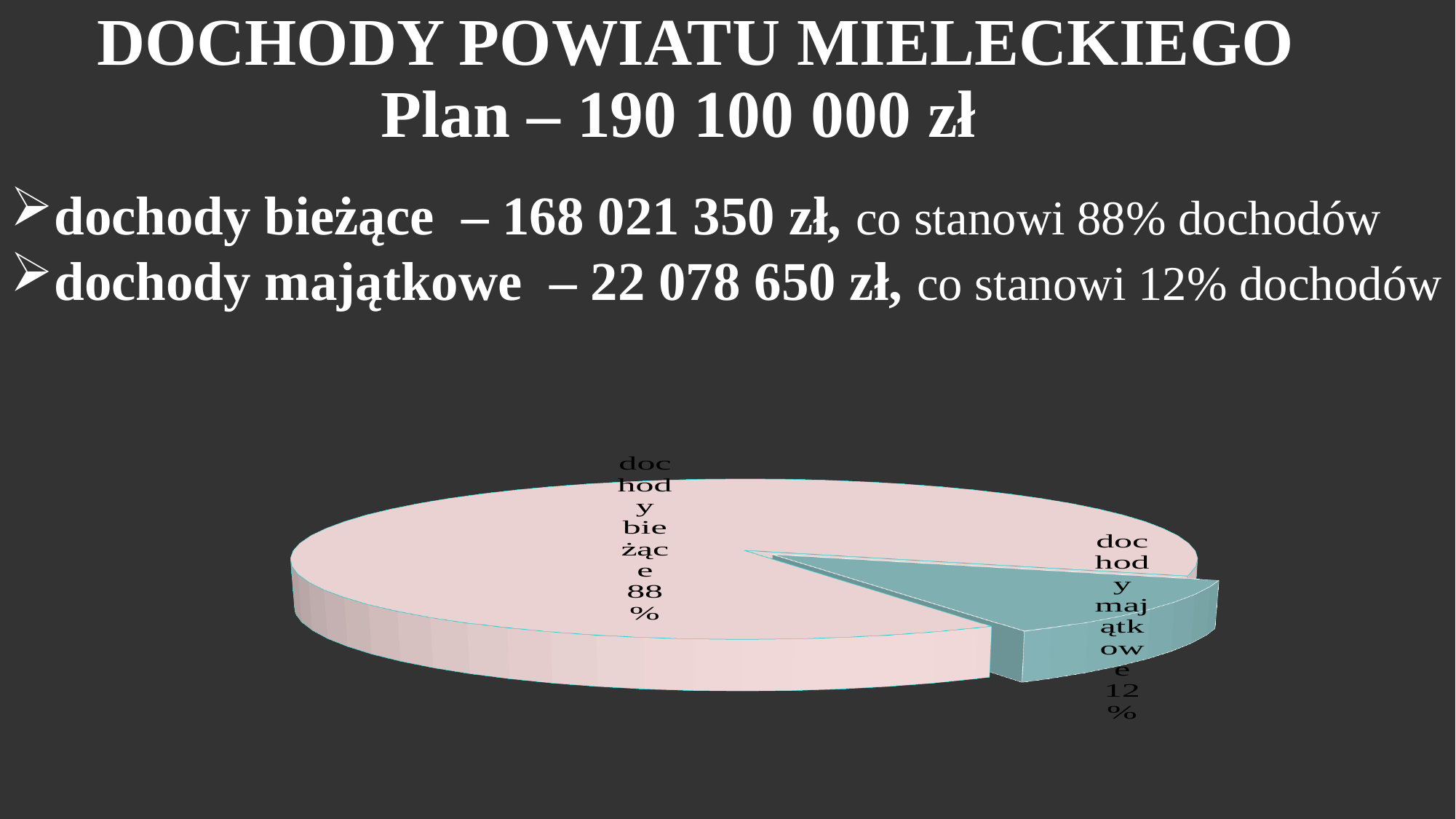

DOCHODY POWIATU MIELECKIEGO
Plan – 190 100 000 zł
dochody bieżące  – 168 021 350 zł, co stanowi 88% dochodów
dochody majątkowe  – 22 078 650 zł, co stanowi 12% dochodów

[unsupported chart]